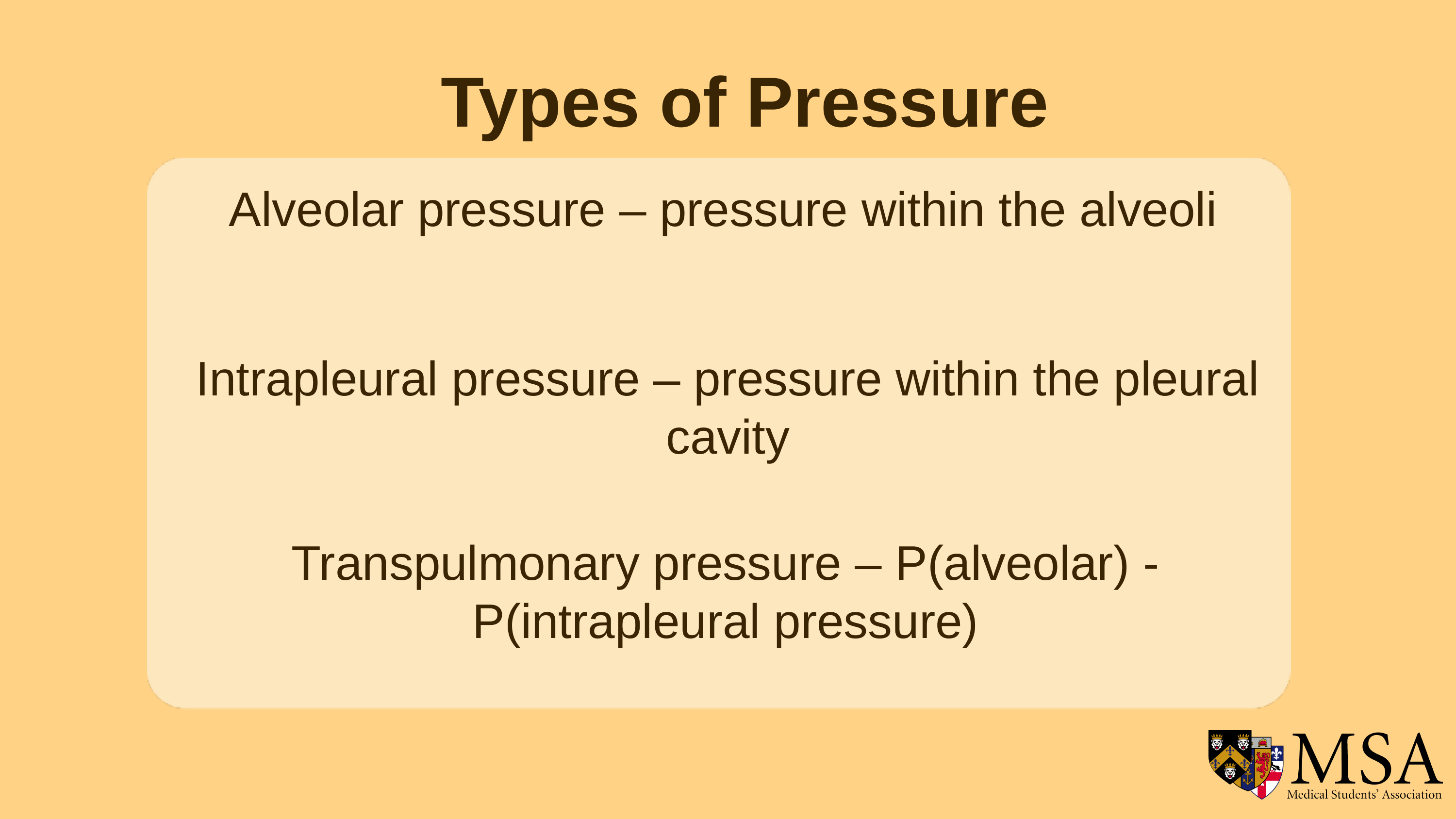

Types of Pressure

Alveolar pressure – pressure within the alveoli
Intrapleural pressure – pressure within the pleural cavity
Transpulmonary pressure – P(alveolar) - P(intrapleural pressure)